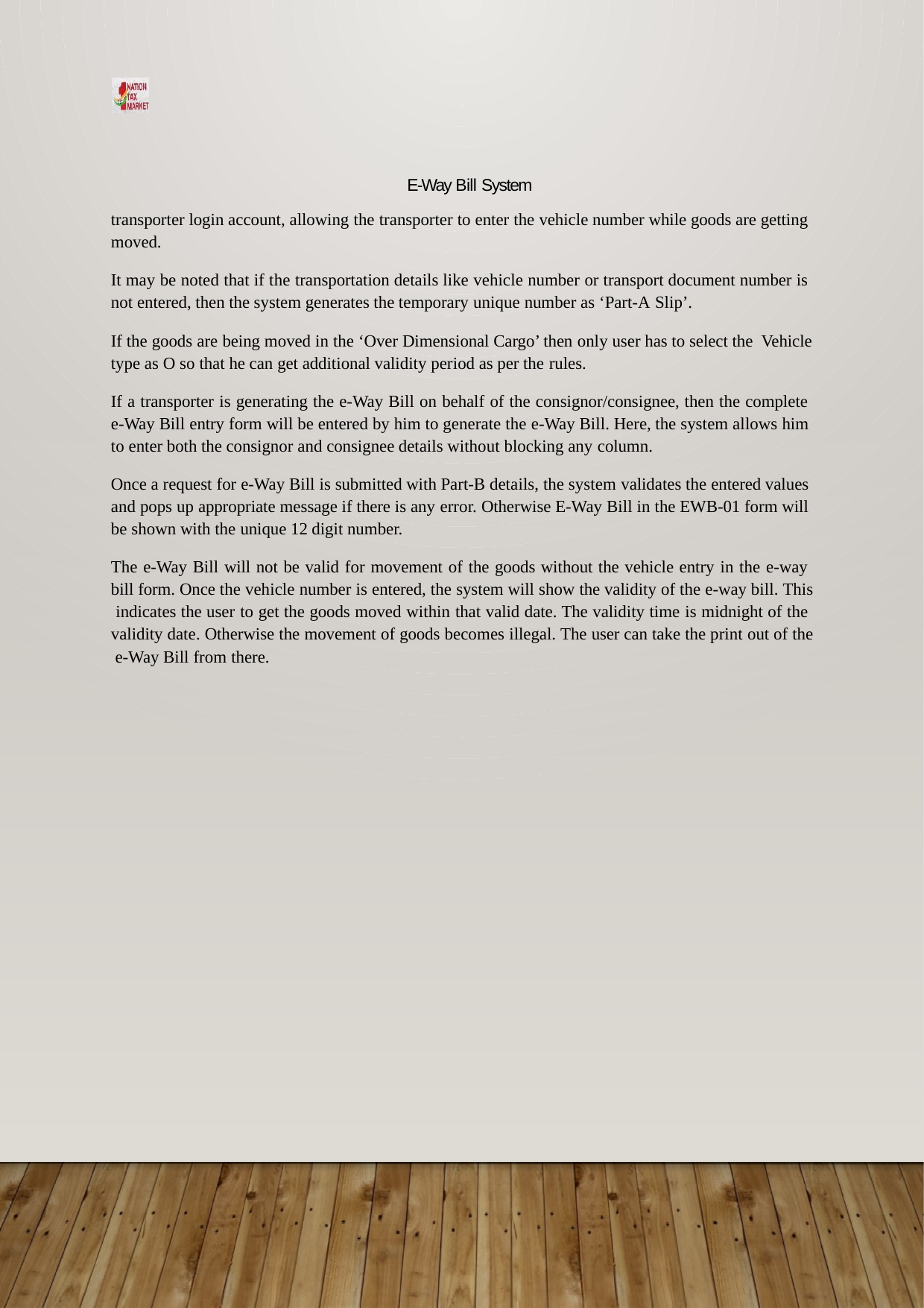

E-Way Bill System
transporter login account, allowing the transporter to enter the vehicle number while goods are getting  moved.
It may be noted that if the transportation details like vehicle number or transport document number is  not entered, then the system generates the temporary unique number as ‘Part-A Slip’.
If the goods are being moved in the ‘Over Dimensional Cargo’ then only user has to select the  Vehicle type as O so that he can get additional validity period as per the rules.
If a transporter is generating the e-Way Bill on behalf of the consignor/consignee, then the complete  e-Way Bill entry form will be entered by him to generate the e-Way Bill. Here, the system allows him  to enter both the consignor and consignee details without blocking any column.
Once a request for e-Way Bill is submitted with Part-B details, the system validates the entered values  and pops up appropriate message if there is any error. Otherwise E-Way Bill in the EWB-01 form will  be shown with the unique 12 digit number.
The e-Way Bill will not be valid for movement of the goods without the vehicle entry in the e-way  bill form. Once the vehicle number is entered, the system will show the validity of the e-way bill. This  indicates the user to get the goods moved within that valid date. The validity time is midnight of the  validity date. Otherwise the movement of goods becomes illegal. The user can take the print out of the  e-Way Bill from there.